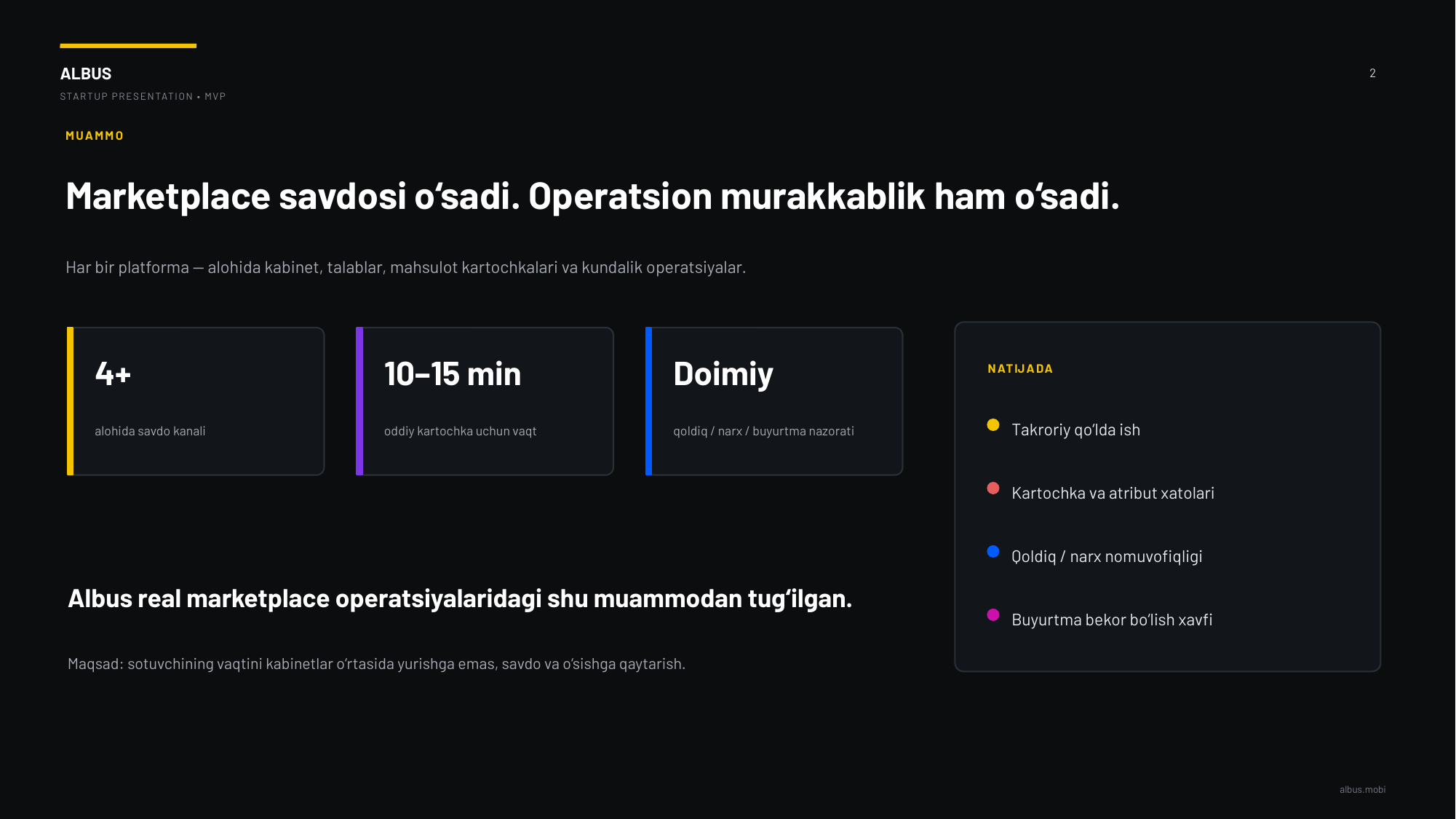

2
MUAMMO
Marketplace savdosi o‘sadi. Operatsion murakkablik ham o‘sadi.
Har bir platforma — alohida kabinet, talablar, mahsulot kartochkalari va kundalik operatsiyalar.

4+
10–15 min
Doimiy
NATIJADA
alohida savdo kanali
oddiy kartochka uchun vaqt
qoldiq / narx / buyurtma nazorati
Takroriy qo‘lda ish

Kartochka va atribut xatolari

Qoldiq / narx nomuvofiqligi

Albus real marketplace operatsiyalaridagi shu muammodan tug‘ilgan.
Buyurtma bekor bo‘lish xavfi

Maqsad: sotuvchining vaqtini kabinetlar o‘rtasida yurishga emas, savdo va o‘sishga qaytarish.